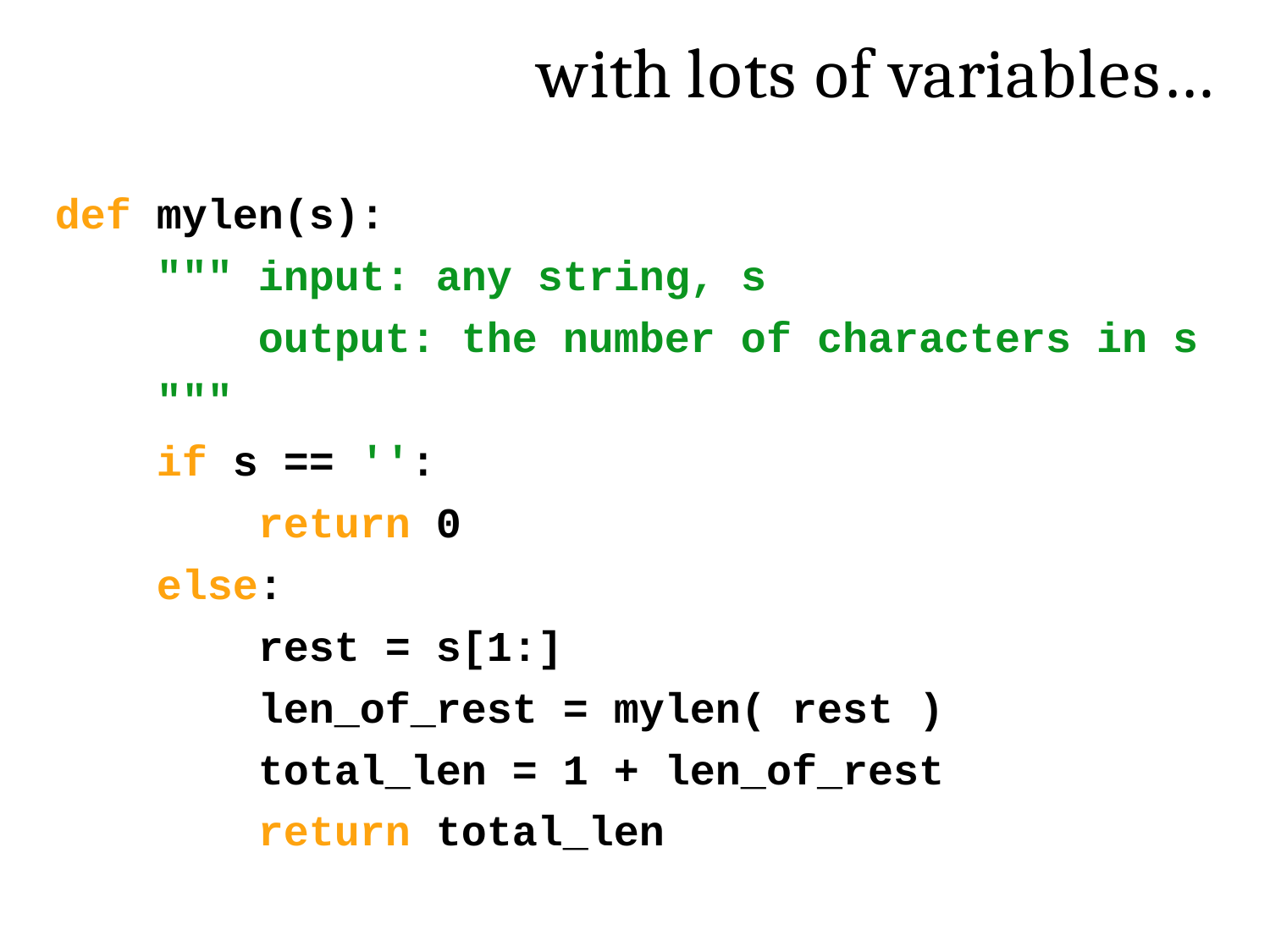

with lots of variables…
def mylen(s):
    """ input: any string, s
        output: the number of characters in s
    """
    if s == '':
        return 0
    else:
        rest = s[1:]
        len_of_rest = mylen( rest )
        total_len = 1 + len_of_rest
        return total_len